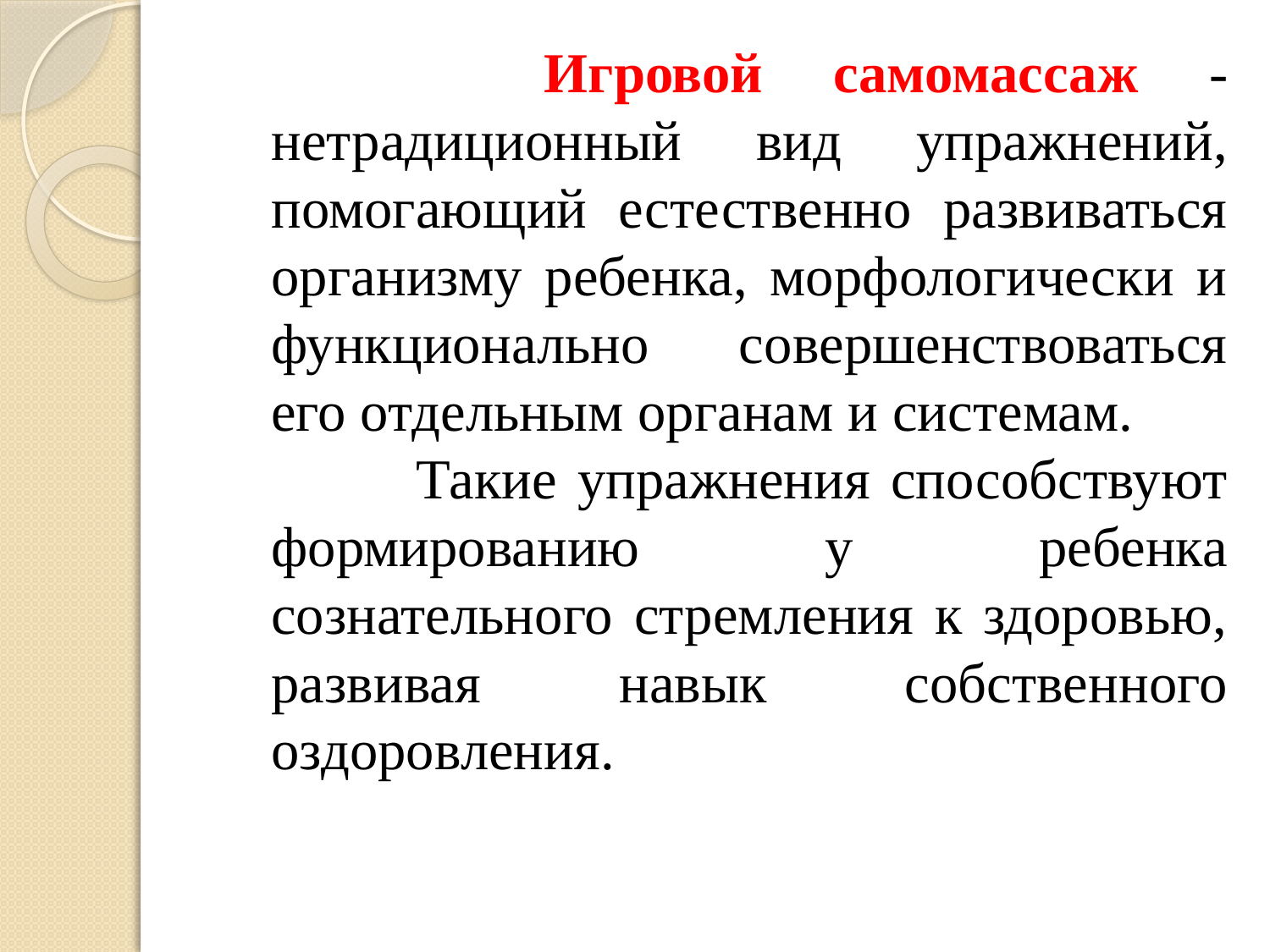

Игровой самомассаж - нетрадиционный вид упражнений, помогающий естественно развиваться организму ребенка, морфологически и функционально совершенствоваться его отдельным органам и системам.
    Такие упражнения способствуют формированию у ребенка сознательного стремления к здоровью, развивая навык собственного оздоровления.